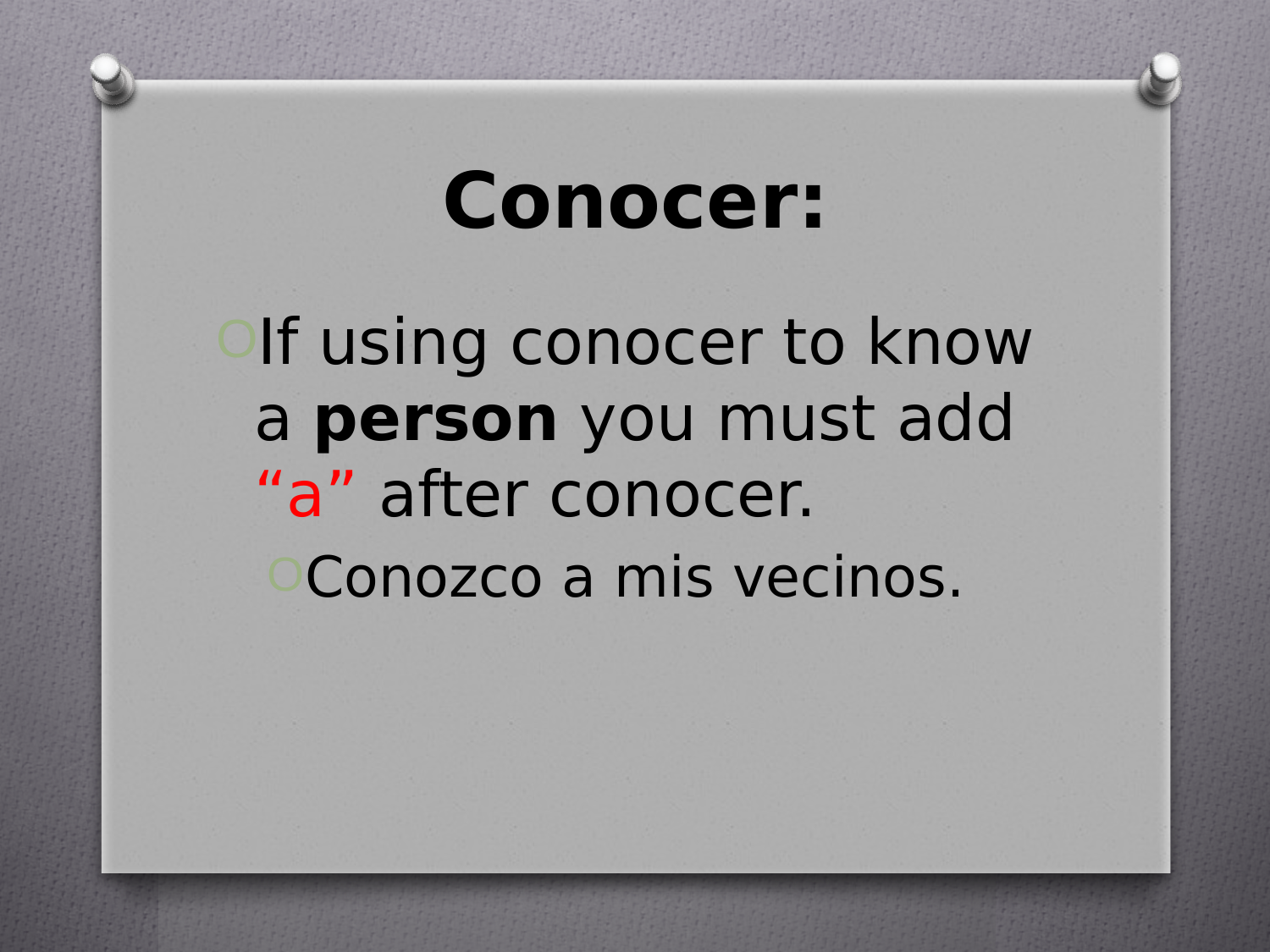

# Conocer:
If using conocer to know a person you must add “a” after conocer.
Conozco a mis vecinos.